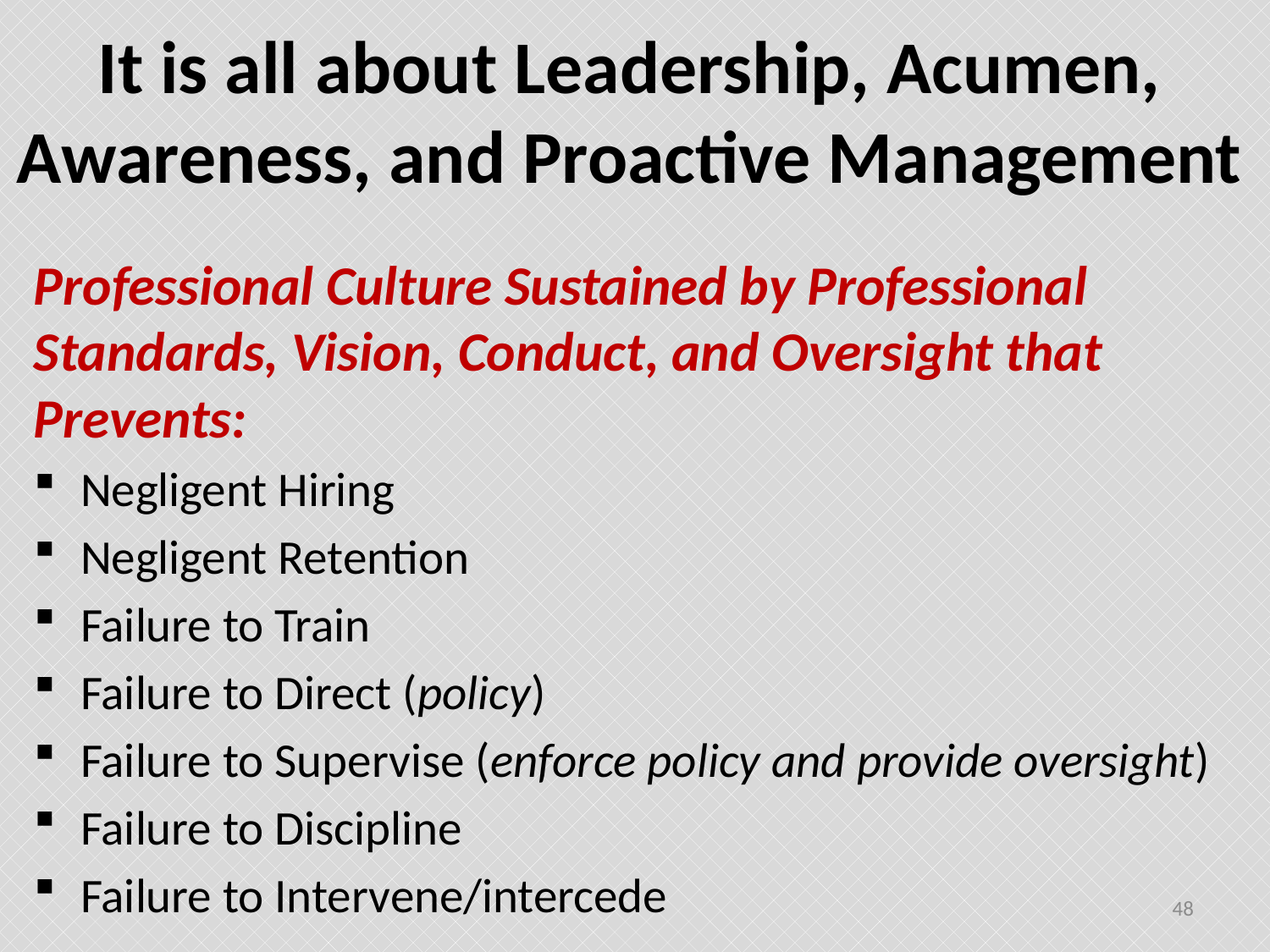

# It is all about Leadership, Acumen, Awareness, and Proactive Management
Professional Culture Sustained by Professional Standards, Vision, Conduct, and Oversight that Prevents:
Negligent Hiring
Negligent Retention
Failure to Train
Failure to Direct (policy)
Failure to Supervise (enforce policy and provide oversight)
Failure to Discipline
Failure to Intervene/intercede

48